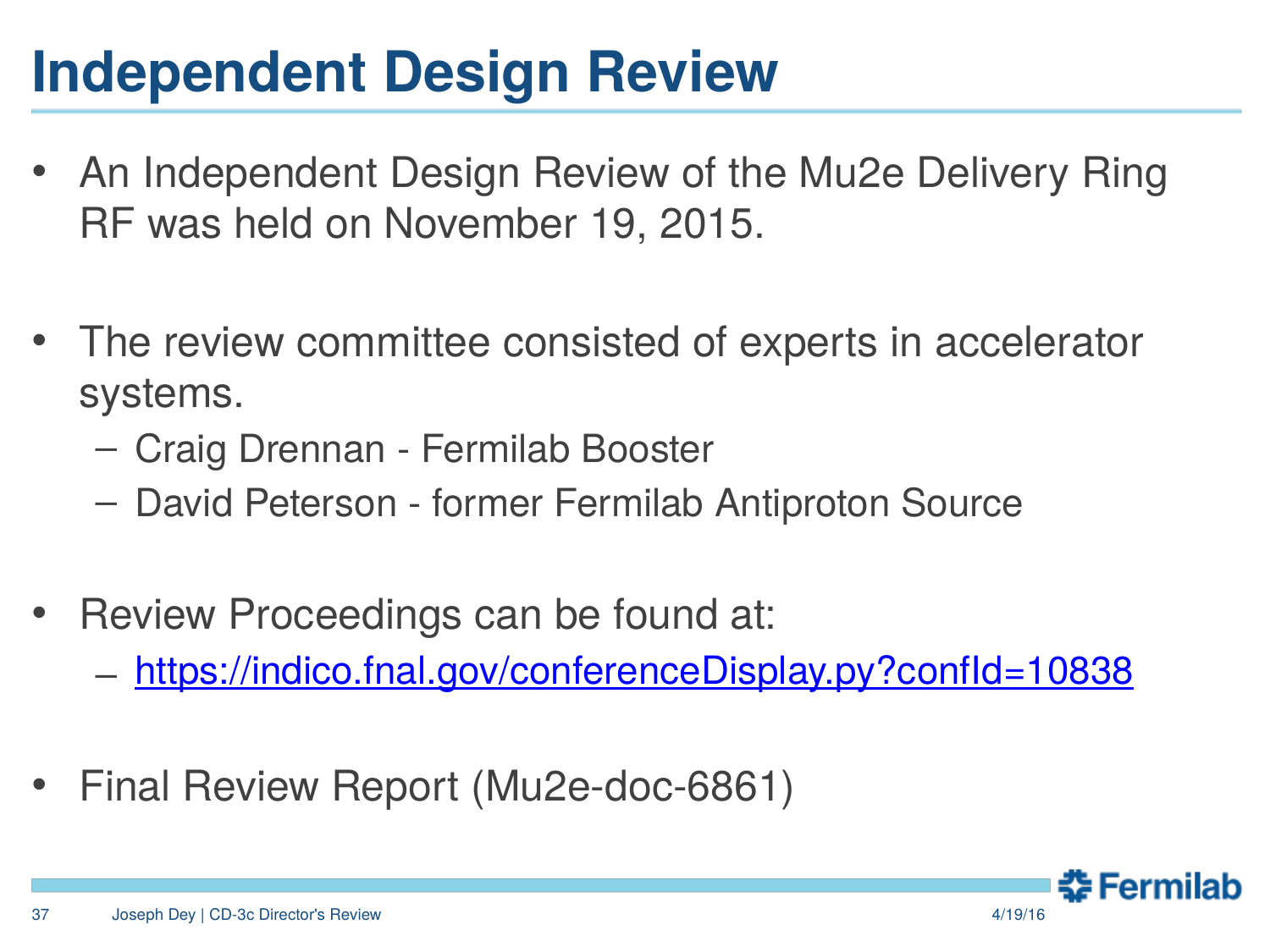

# Independent Design Review
An Independent Design Review of the Mu2e Delivery Ring RF was held on November 19, 2015.

The review committee consisted of experts in accelerator systems.
Craig Drennan - Fermilab Booster
David Peterson - former Fermilab Antiproton Source

Review Proceedings can be found at:
https://indico.fnal.gov/conferenceDisplay.py?confId=10838

Final Review Report (Mu2e-doc-6861)

37
Joseph Dey | CD-3c Director's Review
4/19/16